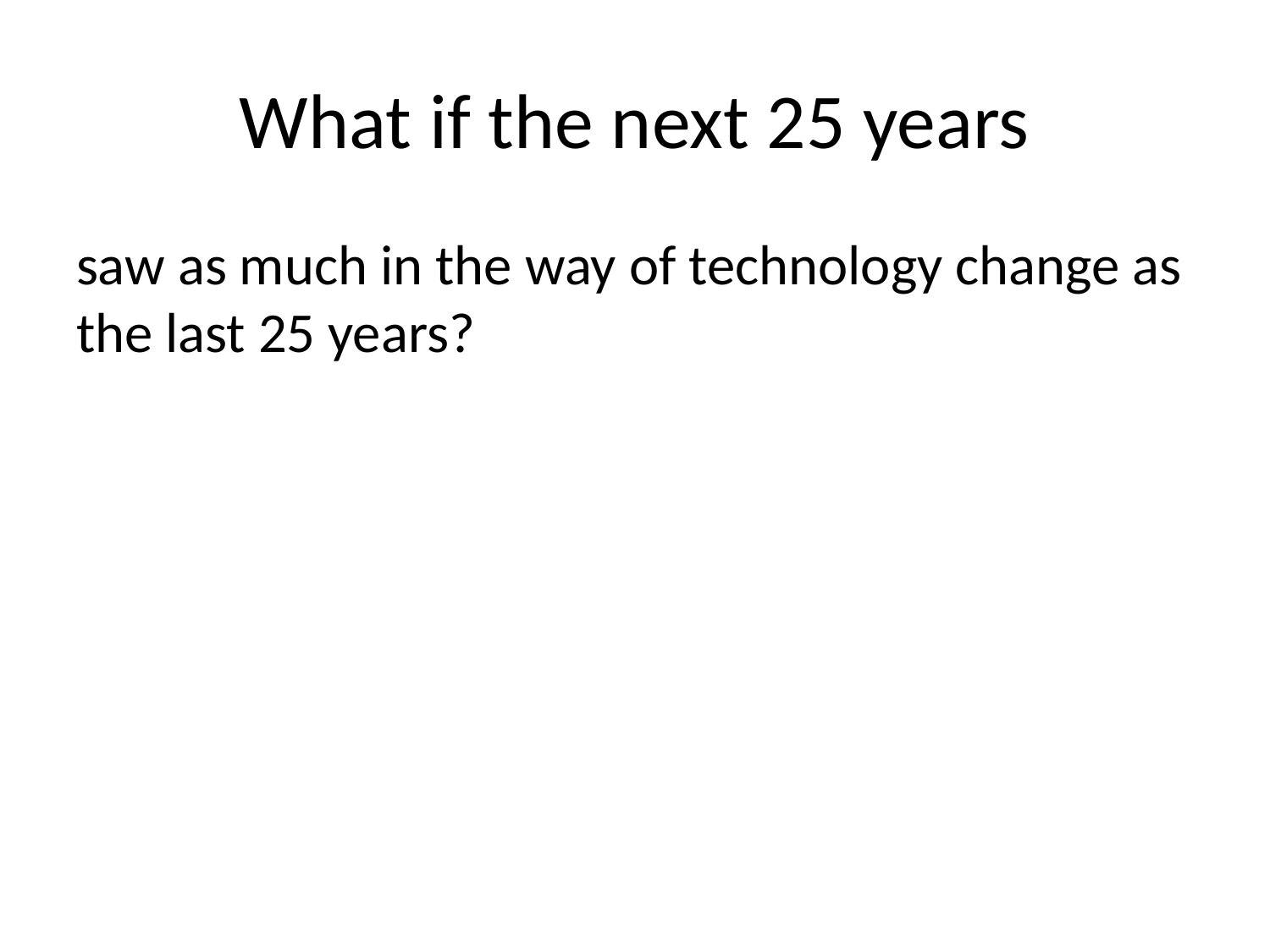

# What if the next 25 years
saw as much in the way of technology change as the last 25 years?